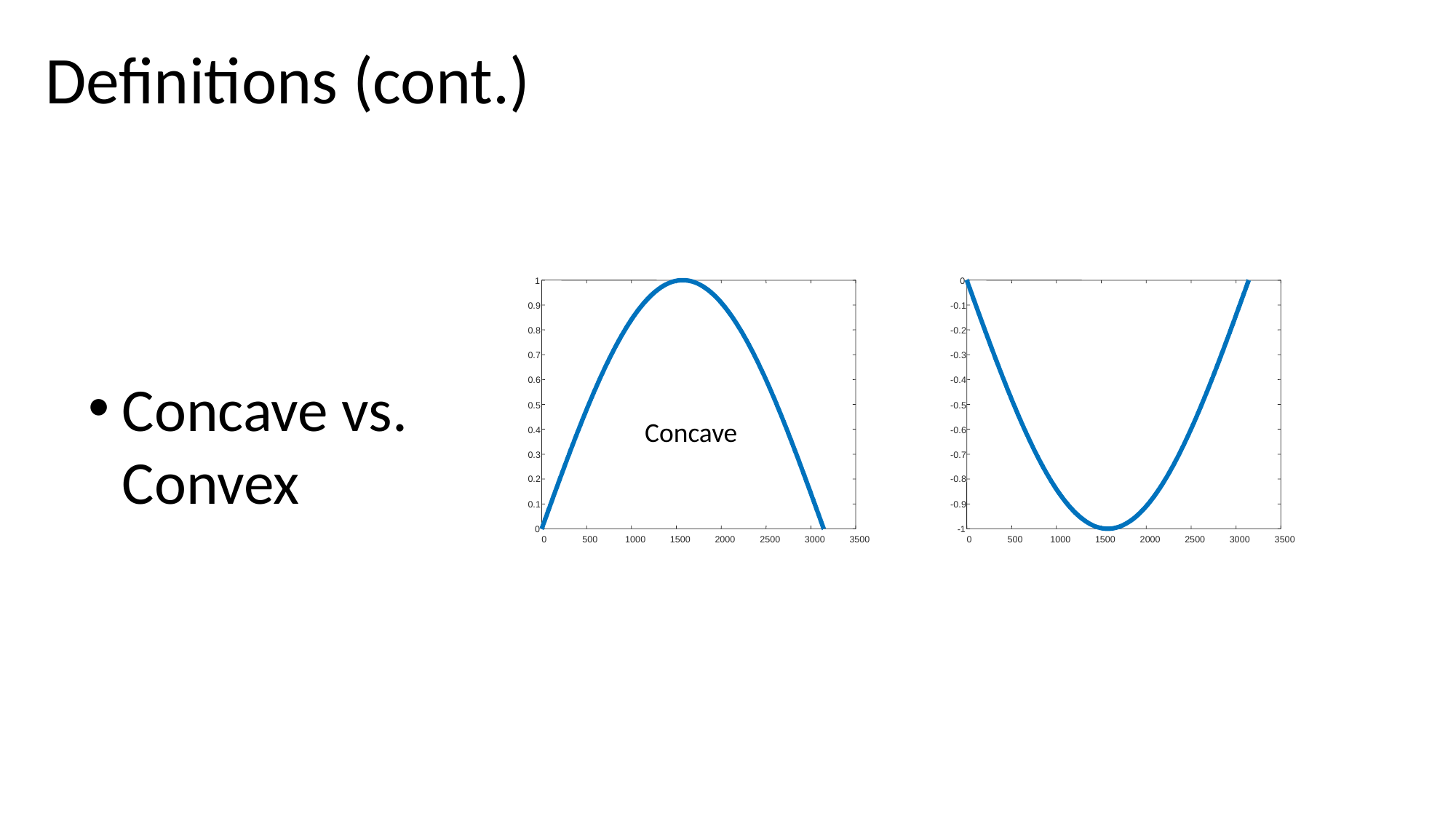

# Definitions (cont.)

1
0

0.9
-0.1

0.8
-0.2

0.7
-0.3

Concave vs. Convex
0.6
-0.4

0.5
-0.5
Convex

Concave
0.4
-0.6

0.3
-0.7

0.2
-0.8

0.1
-0.9

0
-1

0
500
1000
1500
2000
2500
3000
3500
0
500
1000
1500
2000
2500
3000
3500